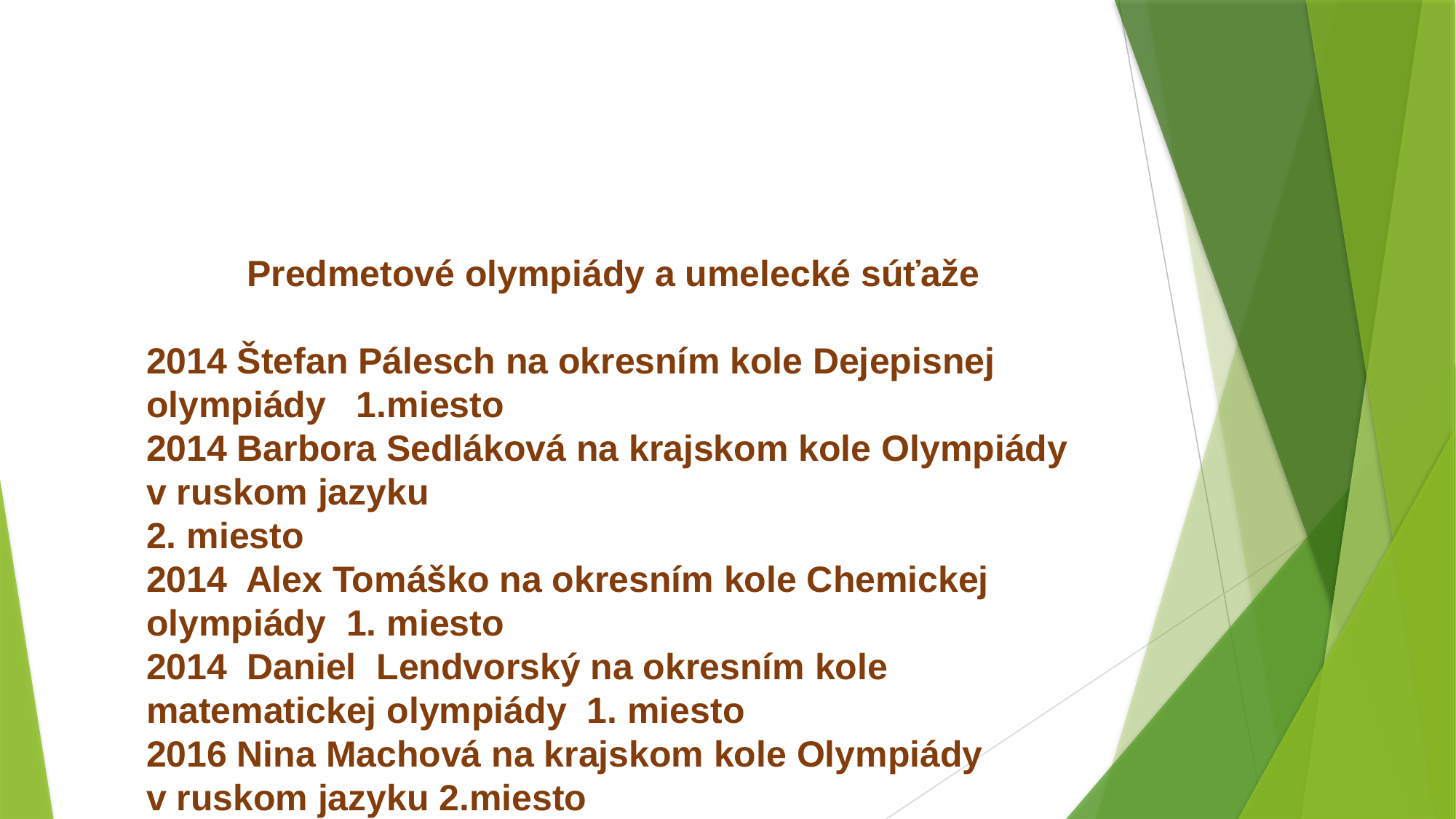

Predmetové olympiády a umelecké súťaže

2014 Štefan Pálesch na okresním kole Dejepisnej olympiády   1.miesto
2014 Barbora Sedláková na krajskom kole Olympiády v ruskom jazyku
2. miesto
2014  Alex Tomáško na okresním kole Chemickej olympiády  1. miesto
2014  Daniel  Lendvorský na okresním kole matematickej olympiády  1. miesto
2016 Nina Machová na krajskom kole Olympiády v ruskom jazyku 2.miesto
2017  Nikola Šimková na okresním kole fyzikálnej olympiády  1. miesto